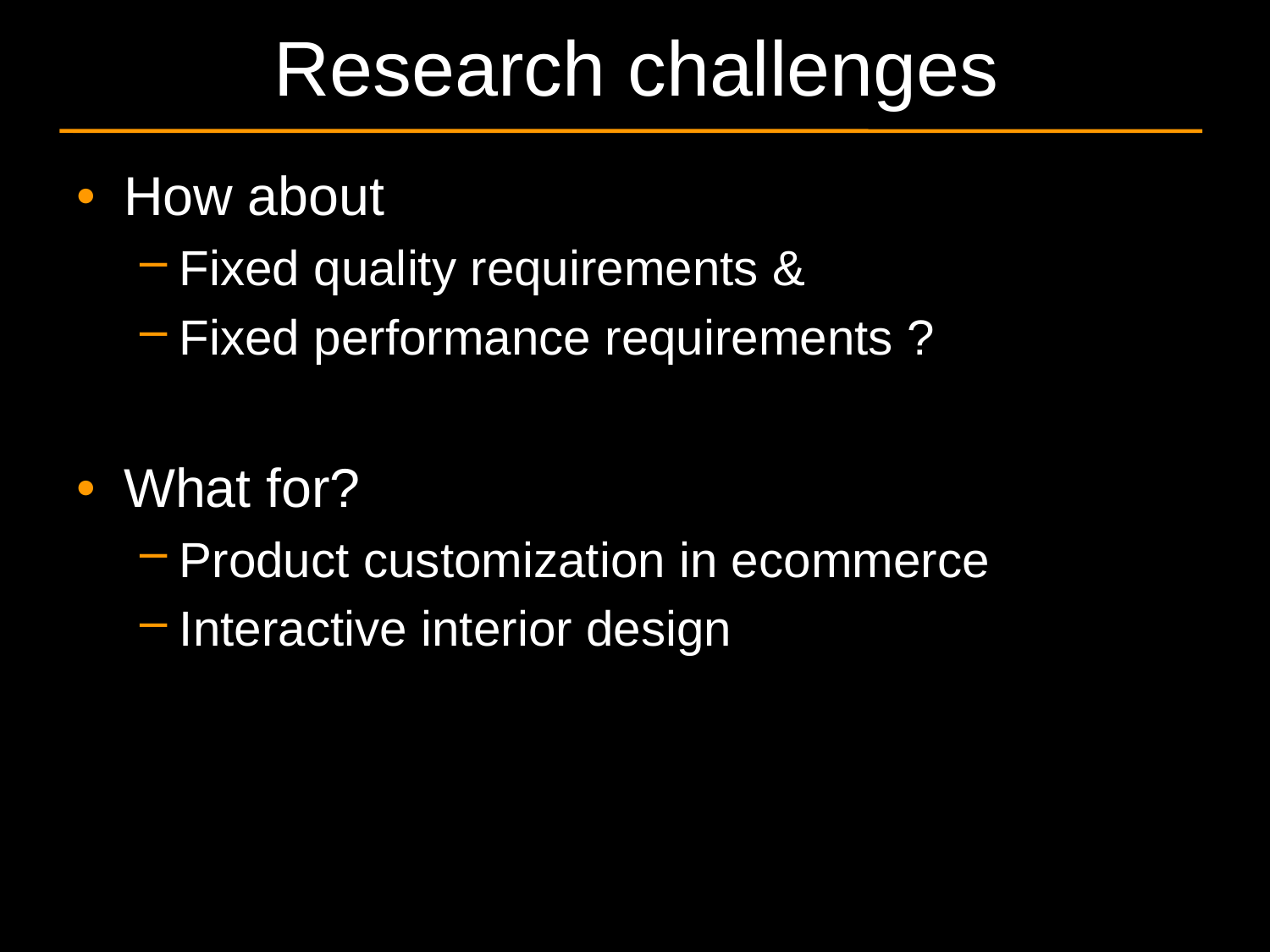

# Research challenges
How about
Fixed quality requirements &
Fixed performance requirements ?

What for?
Product customization in ecommerce
Interactive interior design